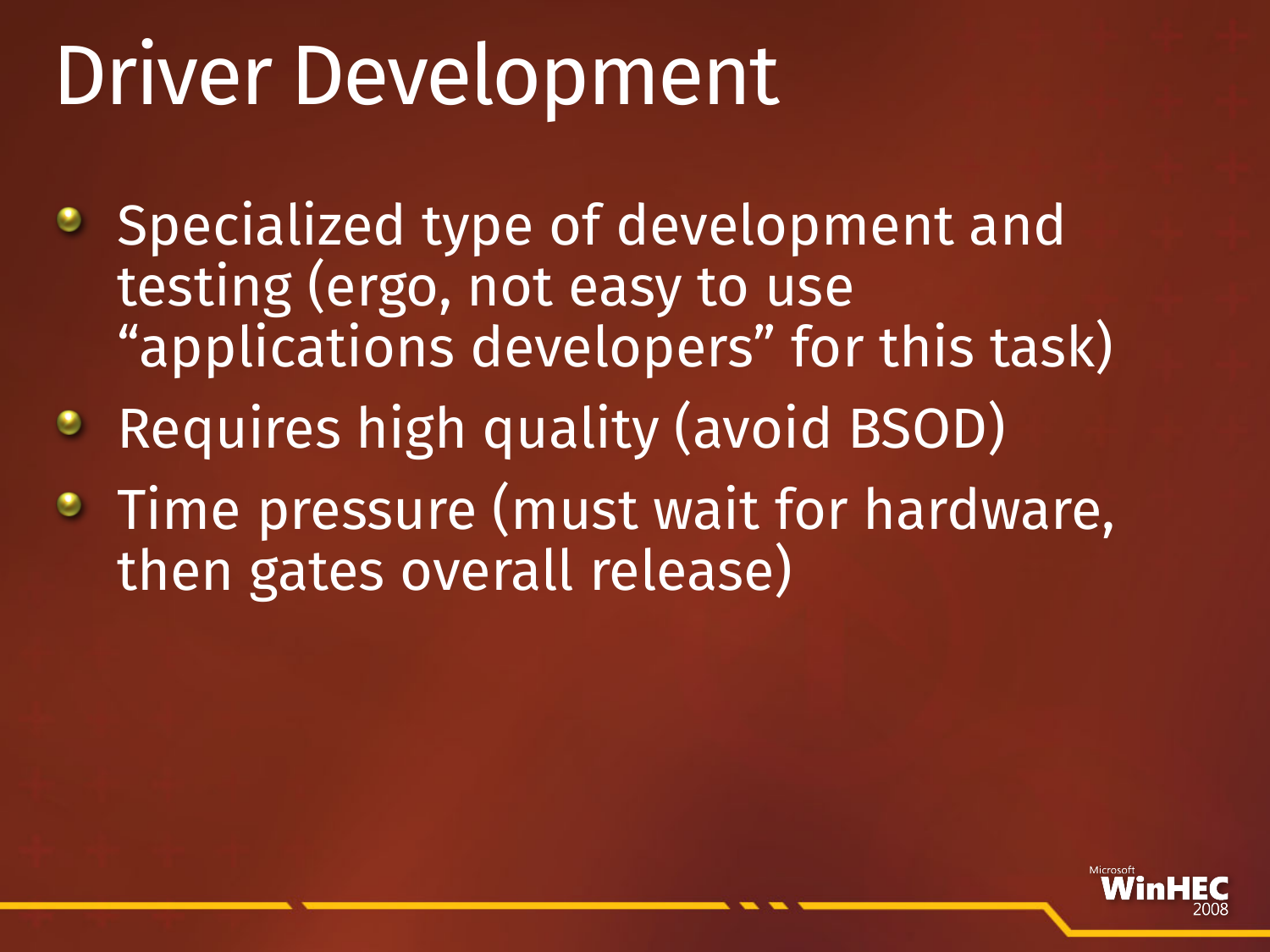

# Driver Development
Specialized type of development and testing (ergo, not easy to use
“applications developers” for this task)
Requires high quality (avoid BSOD)
Time pressure (must wait for hardware, then gates overall release)